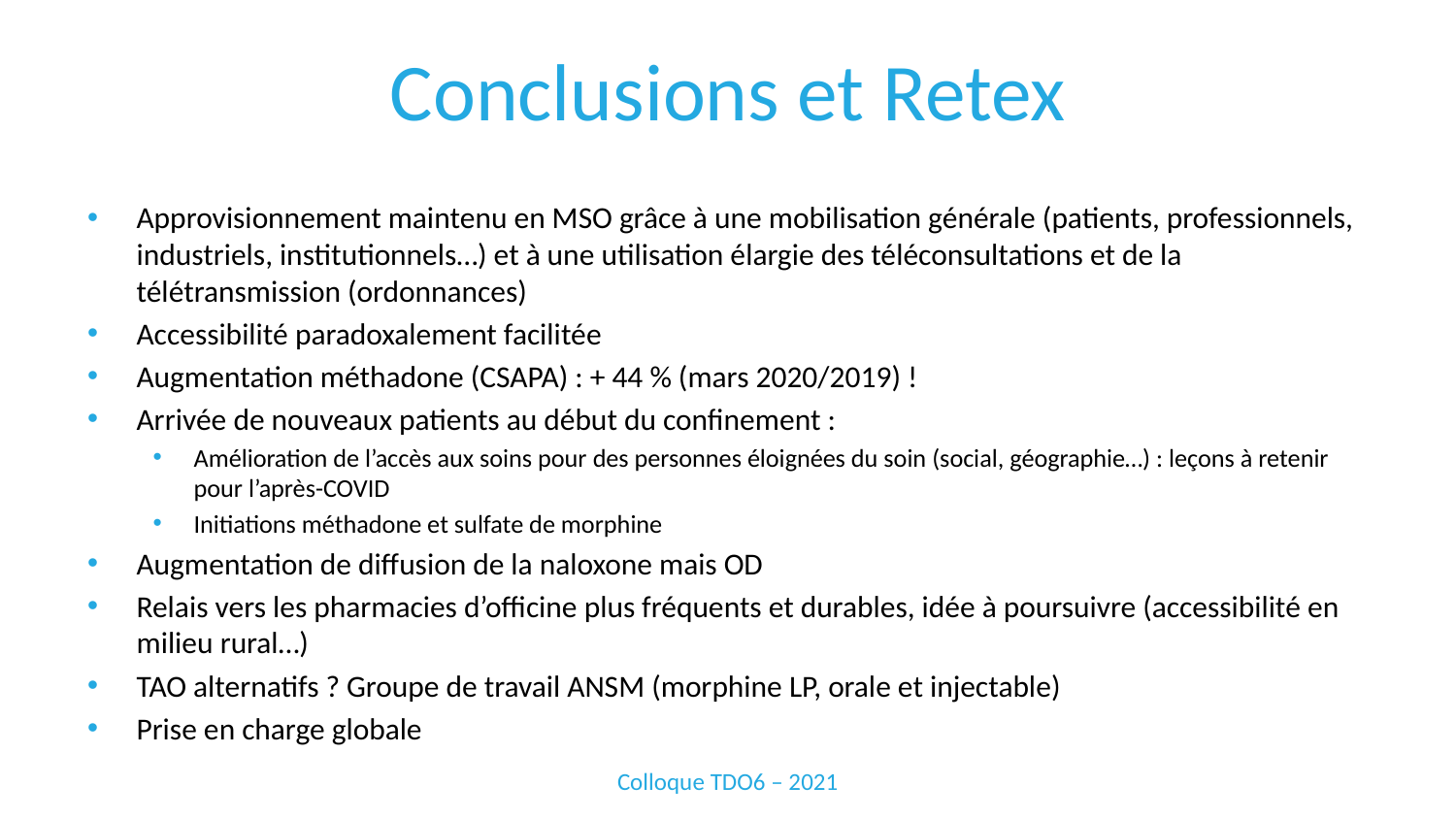

# Conclusions et Retex
Approvisionnement maintenu en MSO grâce à une mobilisation générale (patients, professionnels, industriels, institutionnels…) et à une utilisation élargie des téléconsultations et de la télétransmission (ordonnances)
Accessibilité paradoxalement facilitée
Augmentation méthadone (CSAPA) : + 44 % (mars 2020/2019) !
Arrivée de nouveaux patients au début du confinement :
Amélioration de l’accès aux soins pour des personnes éloignées du soin (social, géographie…) : leçons à retenir pour l’après-COVID
Initiations méthadone et sulfate de morphine
Augmentation de diffusion de la naloxone mais OD
Relais vers les pharmacies d’officine plus fréquents et durables, idée à poursuivre (accessibilité en milieu rural…)
TAO alternatifs ? Groupe de travail ANSM (morphine LP, orale et injectable)
Prise en charge globale
Colloque TDO6 – 2021